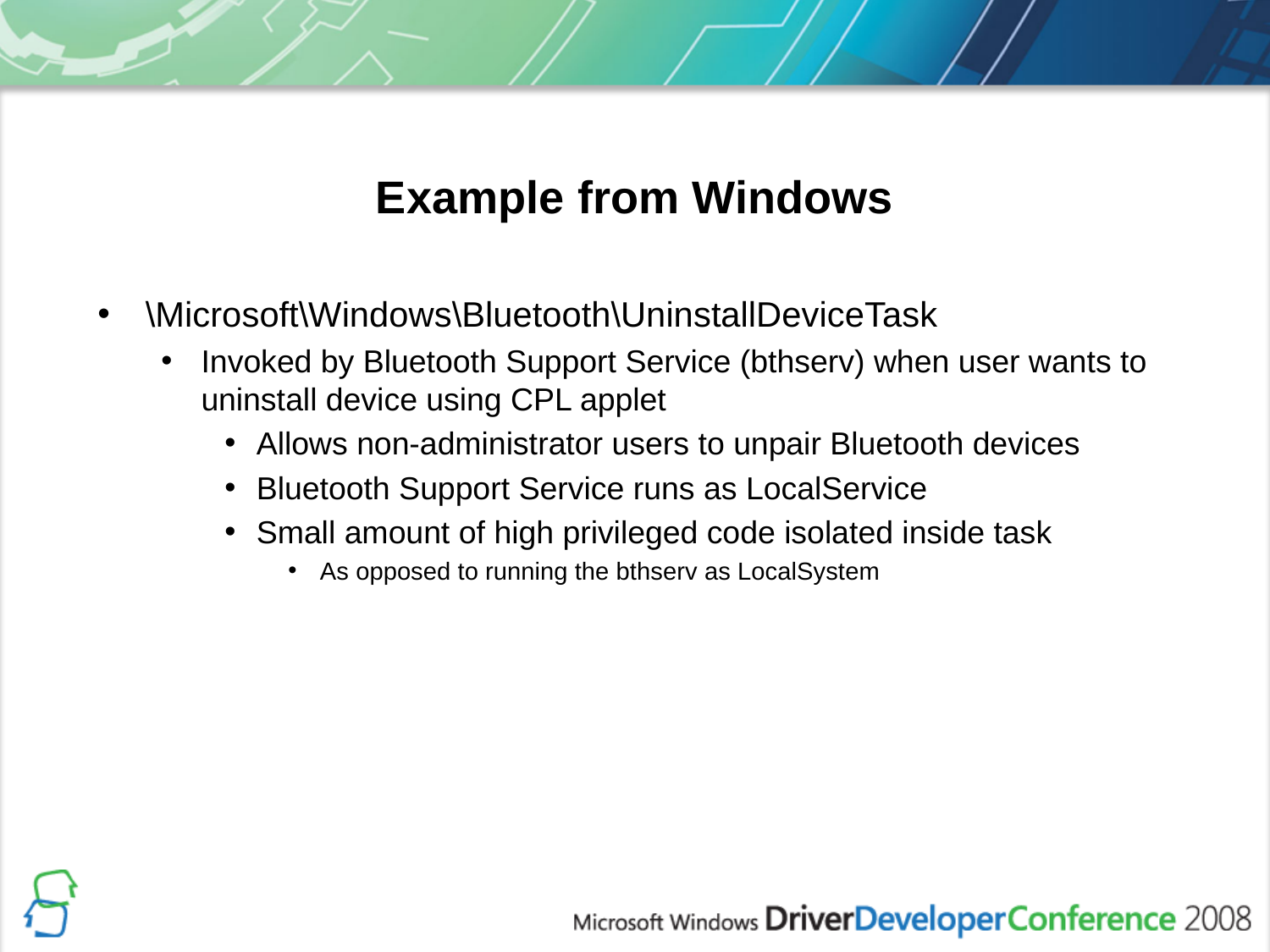

# Example from Windows
\Microsoft\Windows\Bluetooth\UninstallDeviceTask
Invoked by Bluetooth Support Service (bthserv) when user wants to uninstall device using CPL applet
Allows non-administrator users to unpair Bluetooth devices
Bluetooth Support Service runs as LocalService
Small amount of high privileged code isolated inside task
As opposed to running the bthserv as LocalSystem